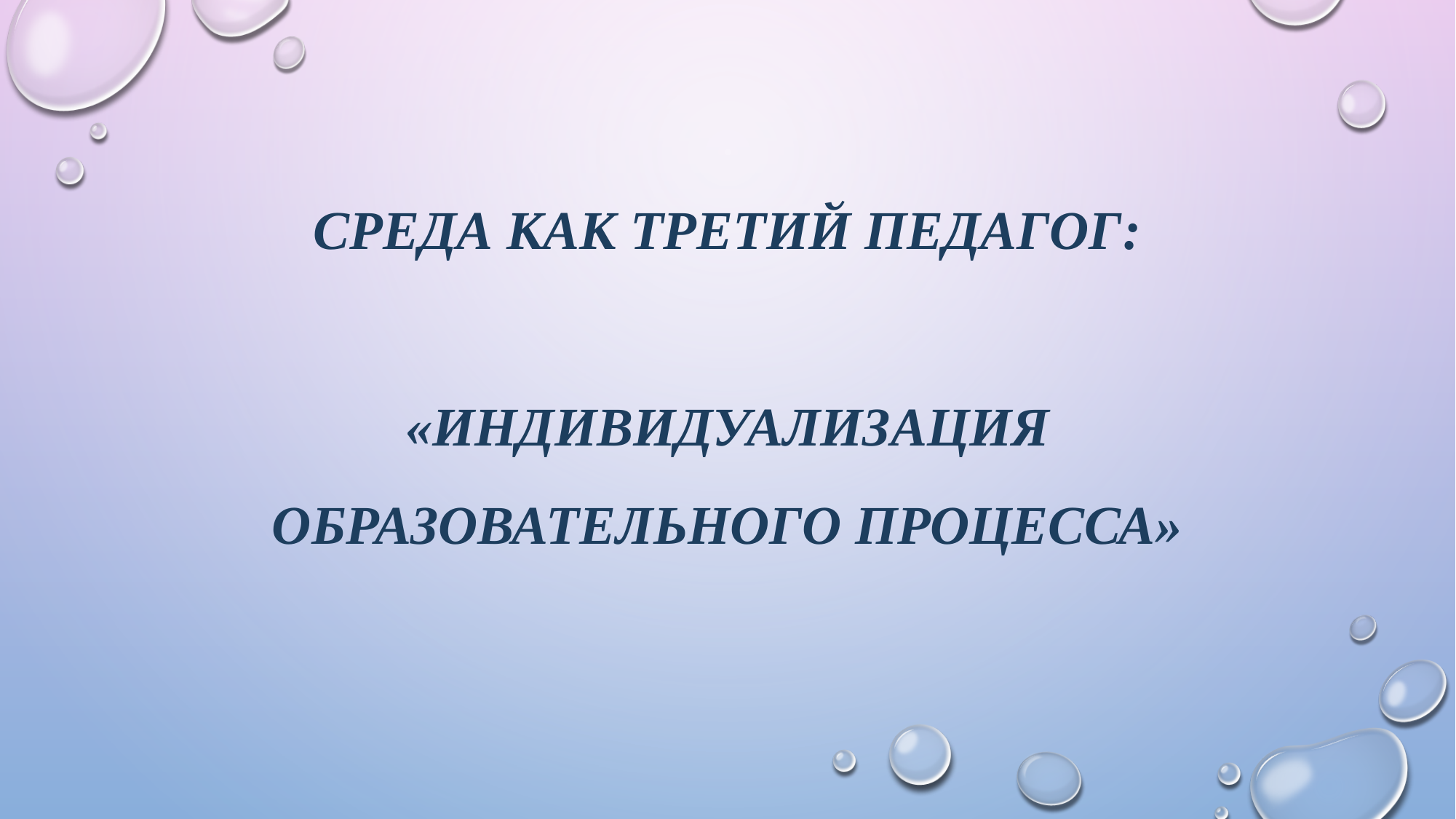

# Среда как третий педагог: «Индивидуализация образовательного процесса»